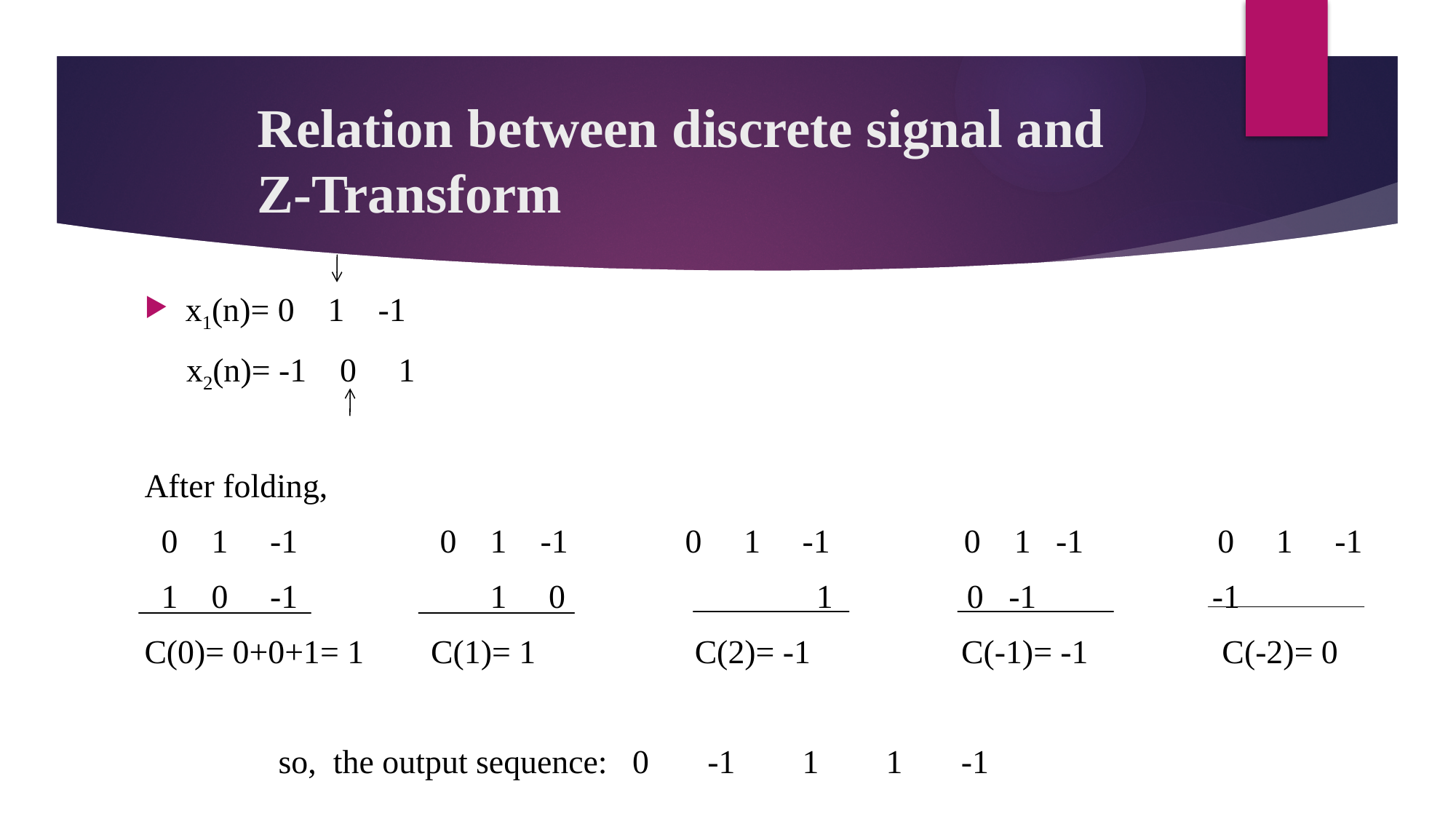

# Relation between discrete signal and Z-Transform
x1(n)= 0    1    -1
     x2(n)= -1    0     1

After folding,
  0    1     -1                 0    1    -1              0     1     -1                0    1   -1                0     1     -1
  1    0     -1                       1     0                              1                0   -1                     -1
C(0)= 0+0+1= 1        C(1)= 1                   C(2)= -1                  C(-1)= -1                C(-2)= 0

                so,  the output sequence:   0       -1        1        1       -1